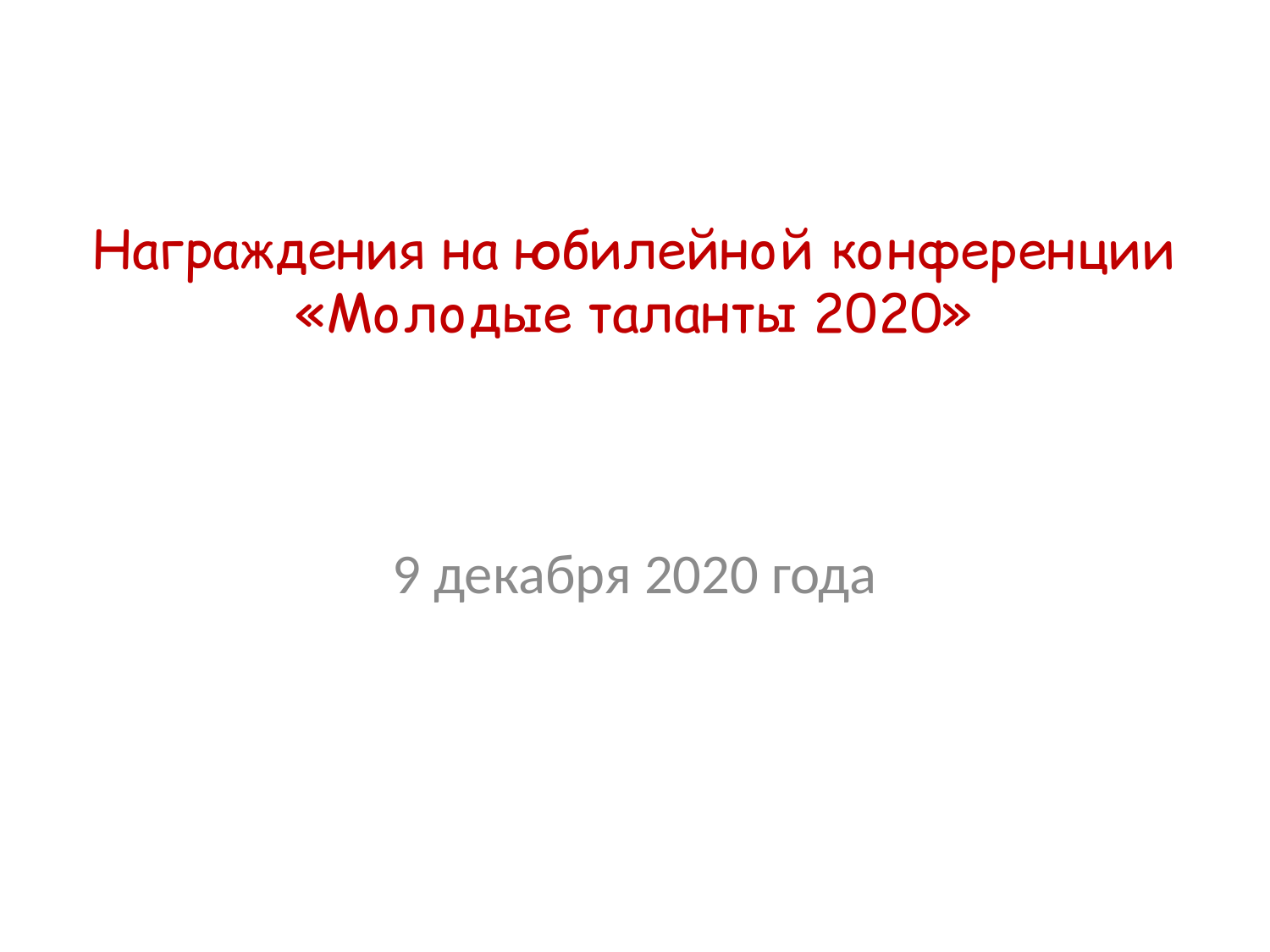

# Награждения на юбилейной конференции «Молодые таланты 2020»
9 декабря 2020 года